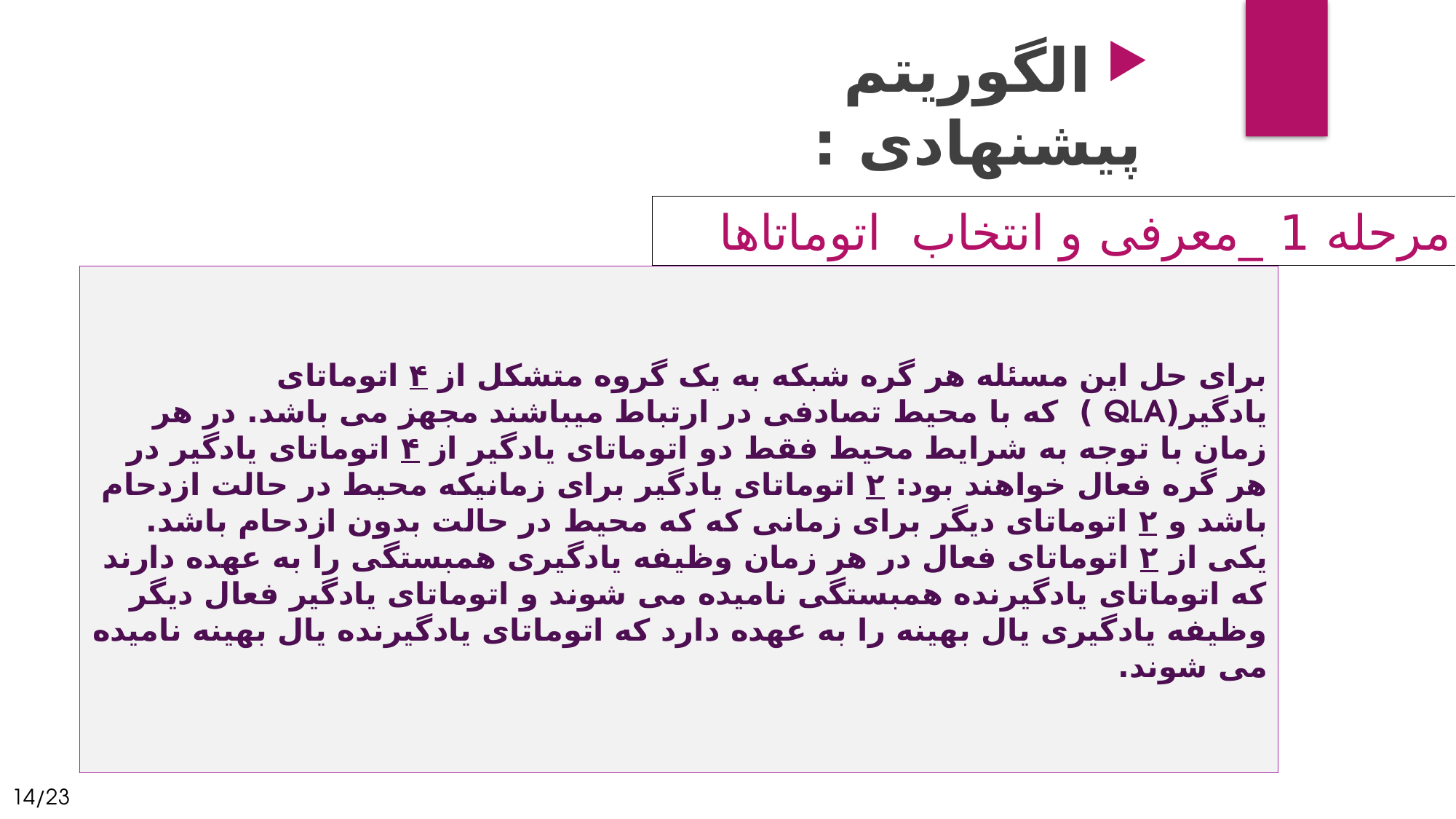

الگوریتم پیشنهادی :
مرحله 1 _معرفی و انتخاب  اتوماتاها :
برای حل این مسئله هر گره شبکه به یک گروه متشکل از ۴ اتوماتای یادگیر(QLA )  که با محیط تصادفی در ارتباط میباشند مجهز می باشد. در هر زمان با توجه به شرایط محیط فقط دو اتوماتای یادگیر از ۴ اتوماتای یادگیر در هر گره فعال خواهند بود: ۲ اتوماتای یادگیر برای زمانیکه محیط در حالت ازدحام باشد و ۲ اتوماتای دیگر برای زمانی که که محیط در حالت بدون ازدحام باشد. یکی از ۲ اتوماتای فعال در هر زمان وظیفه یادگیری همبستگی را به عهده دارند که اتوماتای یادگیرنده همبستگی نامیده می شوند و اتوماتای یادگیر فعال دیگر وظیفه یادگیری یال بهینه را به عهده دارد که اتوماتای یادگیرنده یال بهینه نامیده می شوند.
14/23